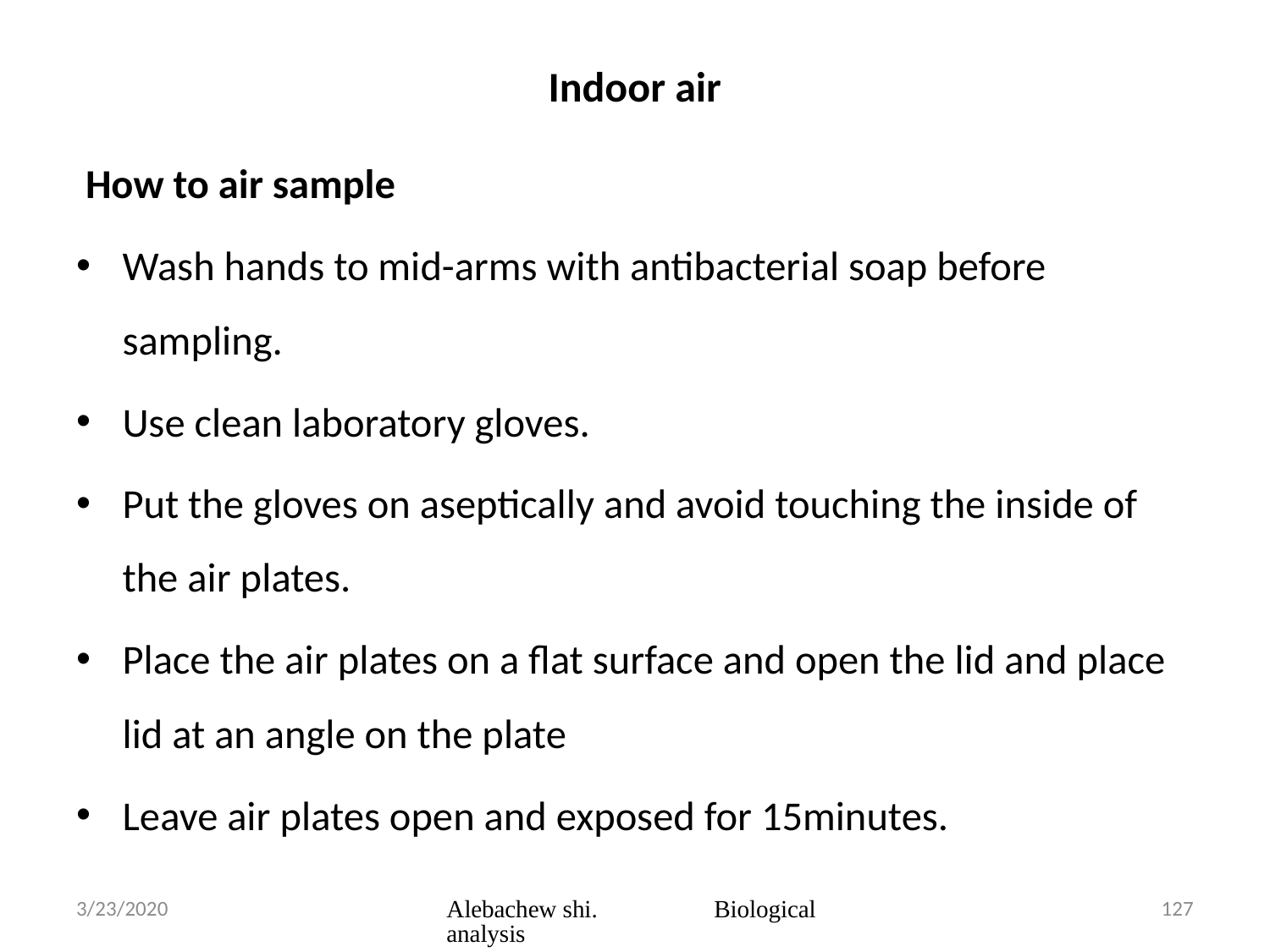

# Indoor air
 How to air sample
Wash hands to mid-arms with antibacterial soap before sampling.
Use clean laboratory gloves.
Put the gloves on aseptically and avoid touching the inside of the air plates.
Place the air plates on a flat surface and open the lid and place lid at an angle on the plate
Leave air plates open and exposed for 15minutes.

3/23/2020
Alebachew shi.                   Biological analysis
127